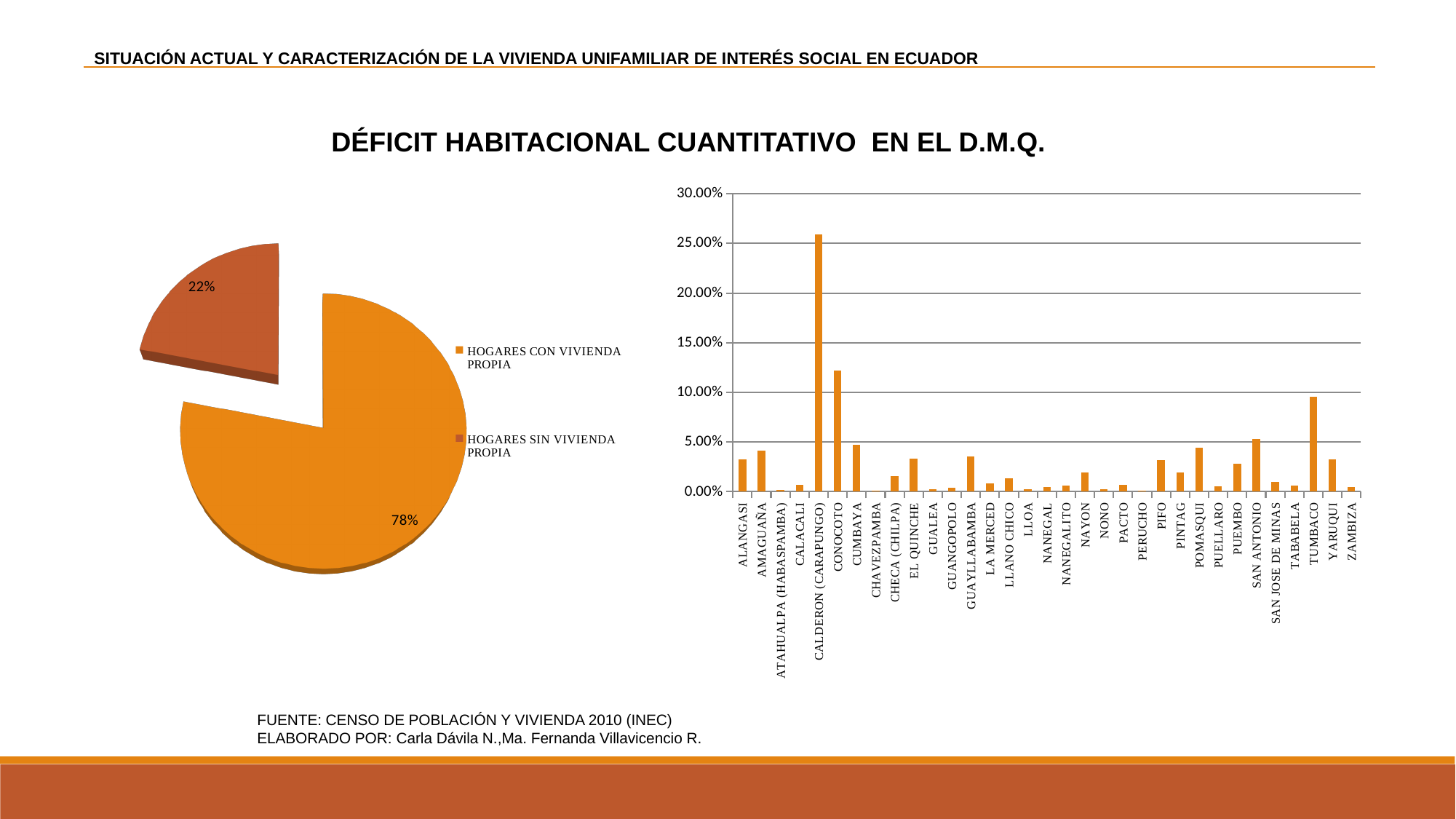

SITUACIÓN ACTUAL Y CARACTERIZACIÓN DE LA VIVIENDA UNIFAMILIAR DE INTERÉS SOCIAL EN ECUADOR
DÉFICIT HABITACIONAL CUANTITATIVO  EN EL D.M.Q.

### Chart

| Category |  |
|---|---|
| ALANGASI | 0.03225300500477742 |
| AMAGUAÑA | 0.04160666162861991 |
| ATAHUALPA (HABASPAMBA) | 0.0021102761895256147 |
| CALACALI | 0.006744328632740772 |
| CALDERON (CARAPUNGO) | 0.2592645402307045 |
| CONOCOTO | 0.12236750174668341 |
| CUMBAYA | 0.047481214264326534 |
| CHAVEZPAMBA | 0.0010123622260562386 |
| CHECA (CHILPA) | 0.015442088603083064 |
| EL QUINCHE | 0.033507763820170254 |
| GUALEA | 0.0026663624827114292 |
| GUANGOPOLO | 0.003792793691985245 |
| GUAYLLABAMBA | 0.03538990204326081 |
| LA MERCED | 0.00851239787261347 |
| LLANO CHICO | 0.01340310552806843 |
| LLOA | 0.0023526727788630176 |
| NANEGAL | 0.004334621362268832 |
| NANEGALITO | 0.0064591561746967134 |
| NAYON | 0.019520054753112463 |
| NONO | 0.00256655212239602 |
| PACTO | 0.0071150528281978525 |
| PERUCHO | 0.0008697759970342071 |
| PIFO | 0.03152581523676448 |
| PINTAG | 0.019591347867622944 |
| POMASQUI | 0.04390229991587413 |
| PUELLARO | 0.00558938017766245 |
| PUEMBO | 0.028360400952475988 |
| SAN ANTONIO | 0.05334150827713047 |
| SAN JOSE DE MINAS | 0.009824191179615872 |
| TABABELA | 0.005960104373119651 |
| TUMBACO | 0.09547573895313191 |
| YARUQUI | 0.03282334992086558 |
| ZAMBIZA | 0.0048336731638459534 |

[unsupported chart]

FUENTE: CENSO DE POBLACIÓN Y VIVIENDA 2010 (INEC)
ELABORADO POR: Carla Dávila N.,Ma. Fernanda Villavicencio R.